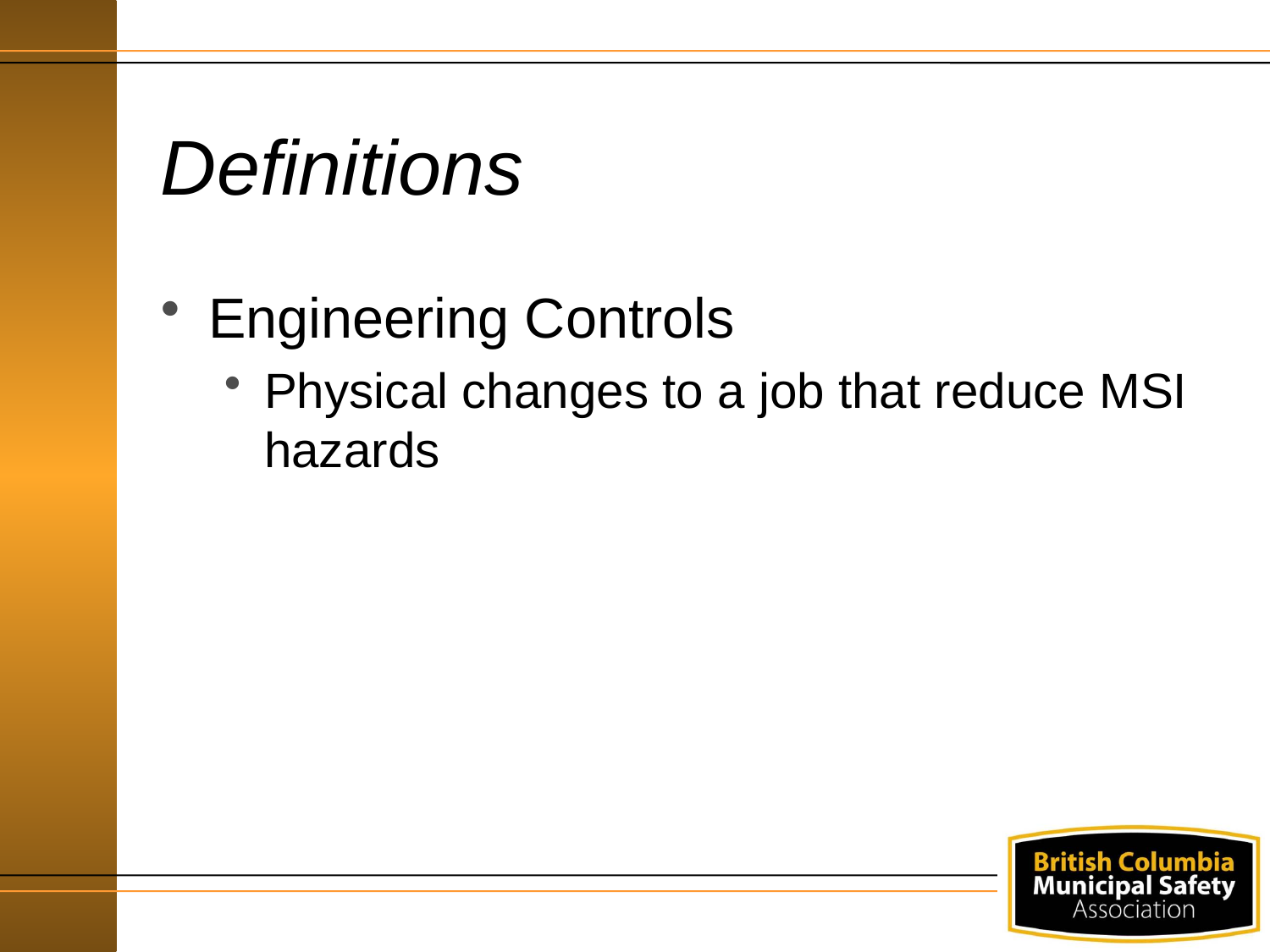

# Definitions
Engineering Controls
Physical changes to a job that reduce MSI hazards